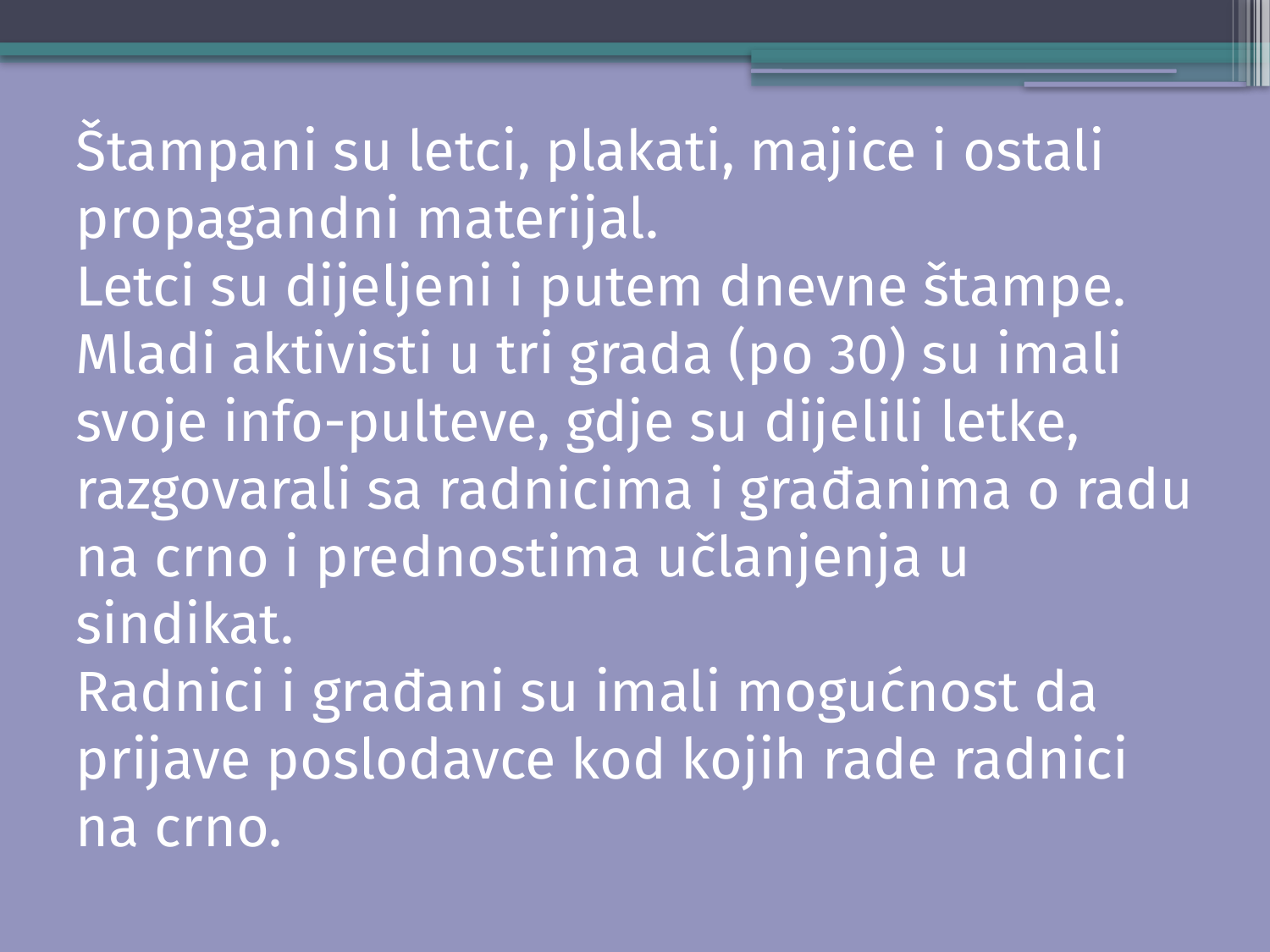

# Štampani su letci, plakati, majice i ostali propagandni materijal. Letci su dijeljeni i putem dnevne štampe. Mladi aktivisti u tri grada (po 30) su imali svoje info-pulteve, gdje su dijelili letke, razgovarali sa radnicima i građanima o radu na crno i prednostima učlanjenja u sindikat. Radnici i građani su imali mogućnost da prijave poslodavce kod kojih rade radnici na crno.